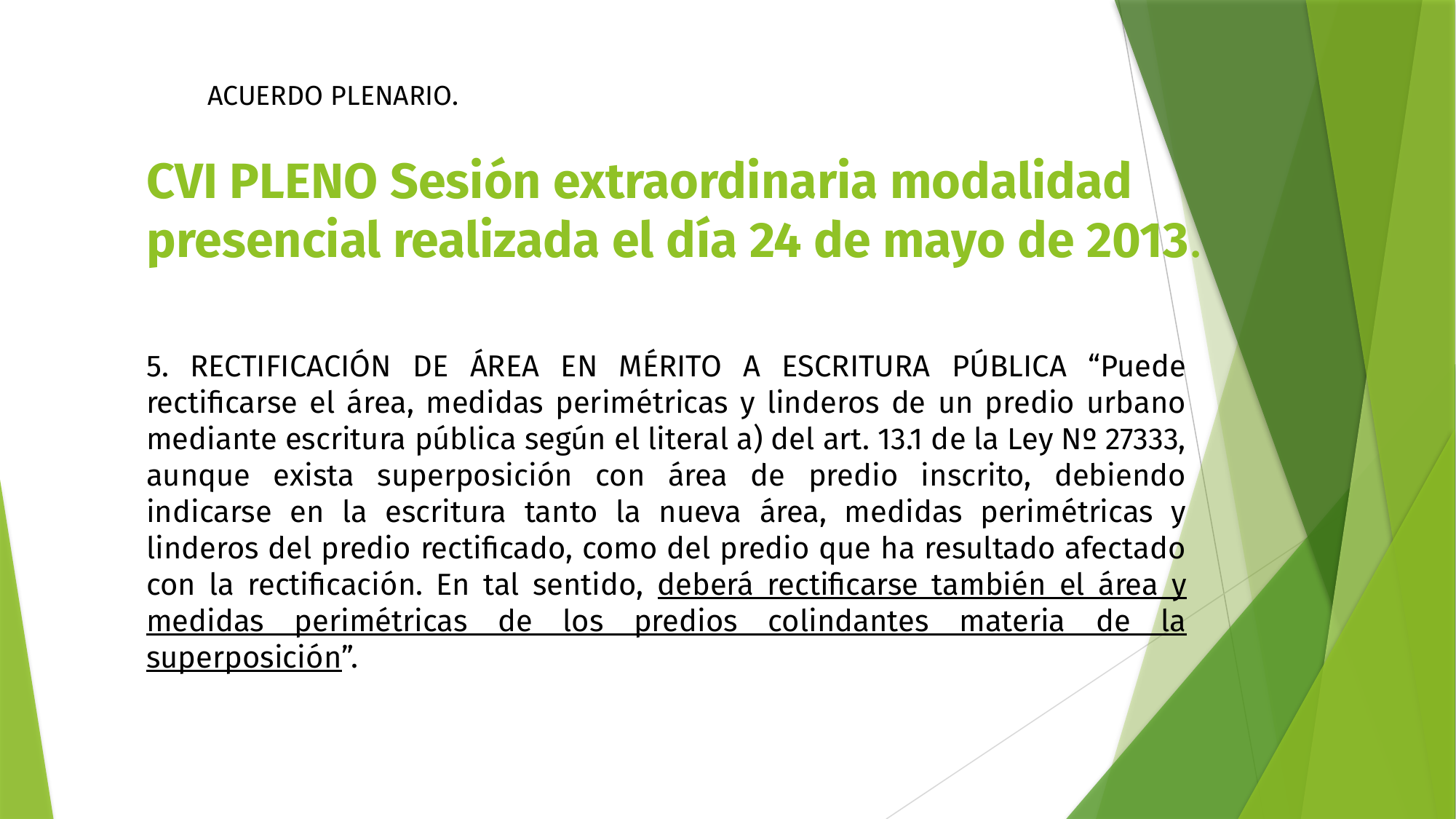

ACUERDO PLENARIO.
# CVI PLENO Sesión extraordinaria modalidad presencial realizada el día 24 de mayo de 2013.
5. RECTIFICACIÓN DE ÁREA EN MÉRITO A ESCRITURA PÚBLICA “Puede rectificarse el área, medidas perimétricas y linderos de un predio urbano mediante escritura pública según el literal a) del art. 13.1 de la Ley Nº 27333, aunque exista superposición con área de predio inscrito, debiendo indicarse en la escritura tanto la nueva área, medidas perimétricas y linderos del predio rectificado, como del predio que ha resultado afectado con la rectificación. En tal sentido, deberá rectificarse también el área y medidas perimétricas de los predios colindantes materia de la superposición”.